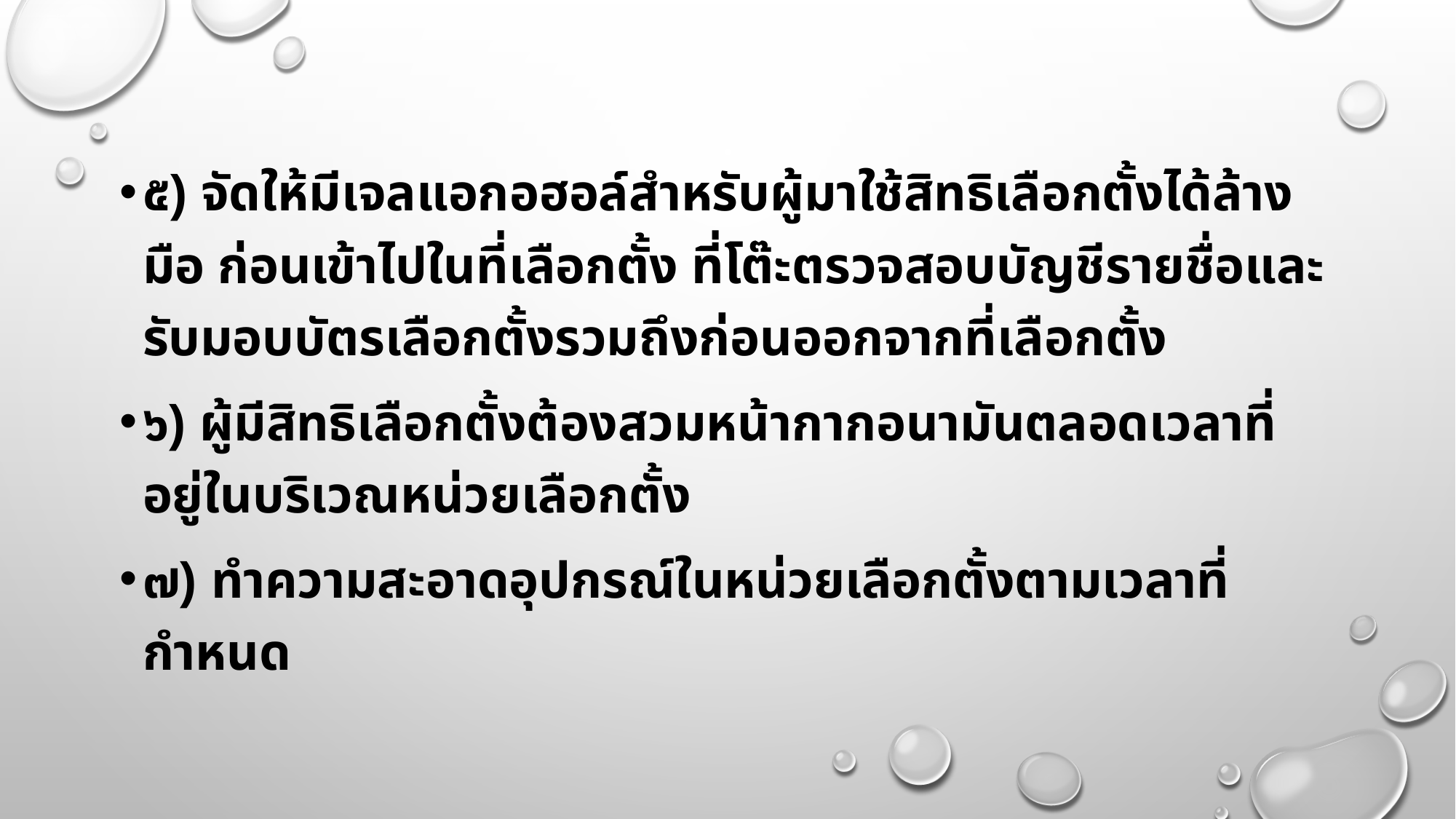

#
๕) จัดให้มีเจลแอกอฮอล์สำหรับผู้มาใช้สิทธิเลือกตั้งได้ล้างมือ ก่อนเข้าไปในที่เลือกตั้ง ที่โต๊ะตรวจสอบบัญชีรายชื่อและรับมอบบัตรเลือกตั้งรวมถึงก่อนออกจากที่เลือกตั้ง
๖) ผู้มีสิทธิเลือกตั้งต้องสวมหน้ากากอนามันตลอดเวลาที่อยู่ในบริเวณหน่วยเลือกตั้ง
๗) ทำความสะอาดอุปกรณ์ในหน่วยเลือกตั้งตามเวลาที่กำหนด